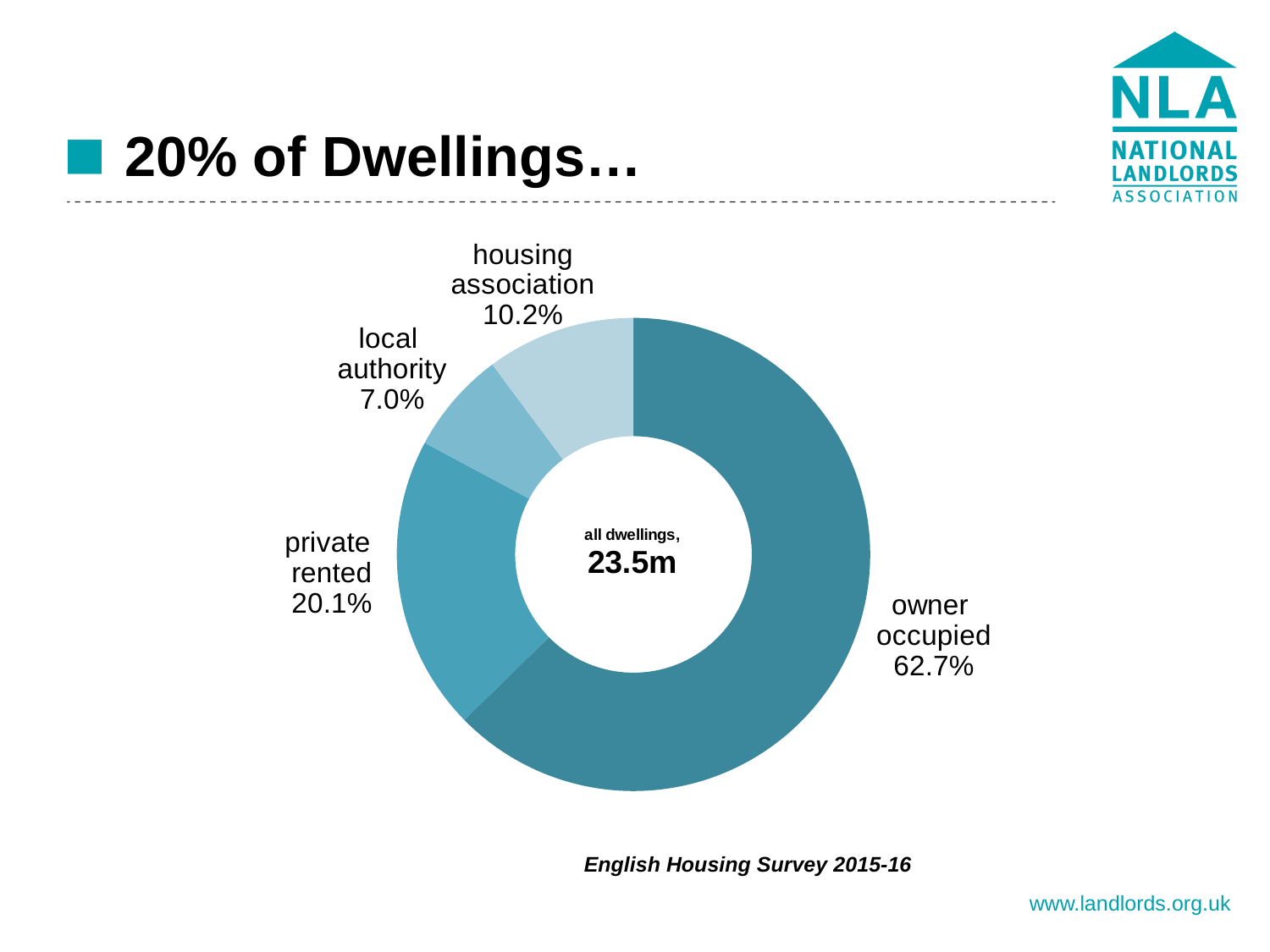

# 20% of Dwellings…

### Chart

| Category |  |
|---|---|
| owner
occupied | 14754.587999999996 |
| private
rented | 4742.786999999994 |
| local
authority | 1652.0689999999984 |
| housing association | 2393.5070000000023 |
English Housing Survey 2015-16